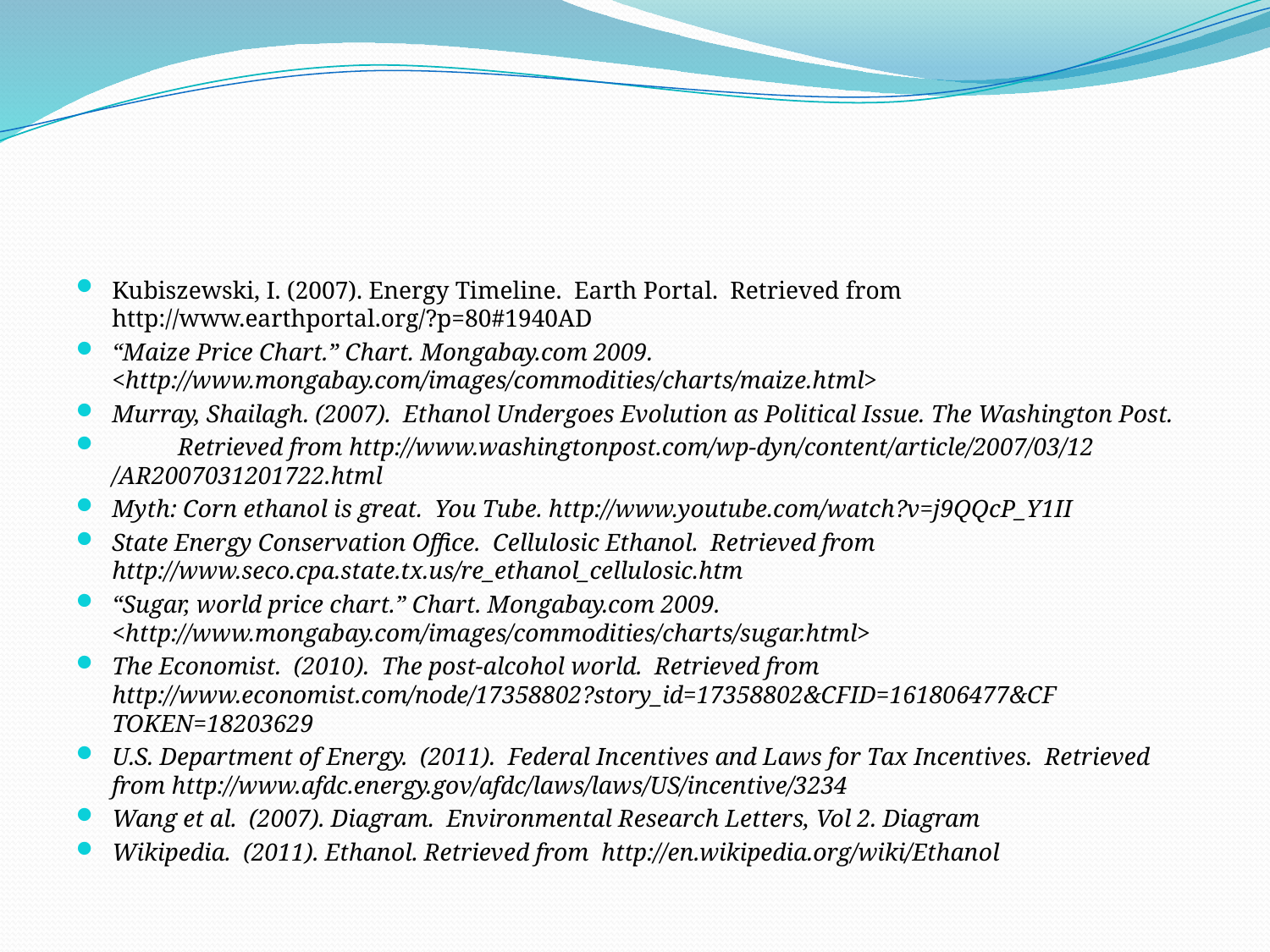

#
Kubiszewski, I. (2007). Energy Timeline.  Earth Portal.  Retrieved from 	http://www.earthportal.org/?p=80#1940AD
“Maize Price Chart.” Chart. Mongabay.com 2009. 	<http://www.mongabay.com/images/commodities/charts/maize.html>
Murray, Shailagh. (2007).  Ethanol Undergoes Evolution as Political Issue. The Washington Post.
	Retrieved from http://www.washingtonpost.com/wp-dyn/content/article/2007/03/12 	/AR2007031201722.html
Myth: Corn ethanol is great.  You Tube. http://www.youtube.com/watch?v=j9QQcP_Y1II
State Energy Conservation Office.  Cellulosic Ethanol.  Retrieved from 	http://www.seco.cpa.state.tx.us/re_ethanol_cellulosic.htm
“Sugar, world price chart.” Chart. Mongabay.com 2009. 	<http://www.mongabay.com/images/commodities/charts/sugar.html>
The Economist.  (2010).  The post-alcohol world.  Retrieved from 	http://www.economist.com/node/17358802?story_id=17358802&CFID=161806477&CF	TOKEN=18203629
U.S. Department of Energy.  (2011).  Federal Incentives and Laws for Tax Incentives.  Retrieved 	from http://www.afdc.energy.gov/afdc/laws/laws/US/incentive/3234
Wang et al.  (2007). Diagram.  Environmental Research Letters, Vol 2. Diagram
Wikipedia.  (2011). Ethanol. Retrieved from  http://en.wikipedia.org/wiki/Ethanol